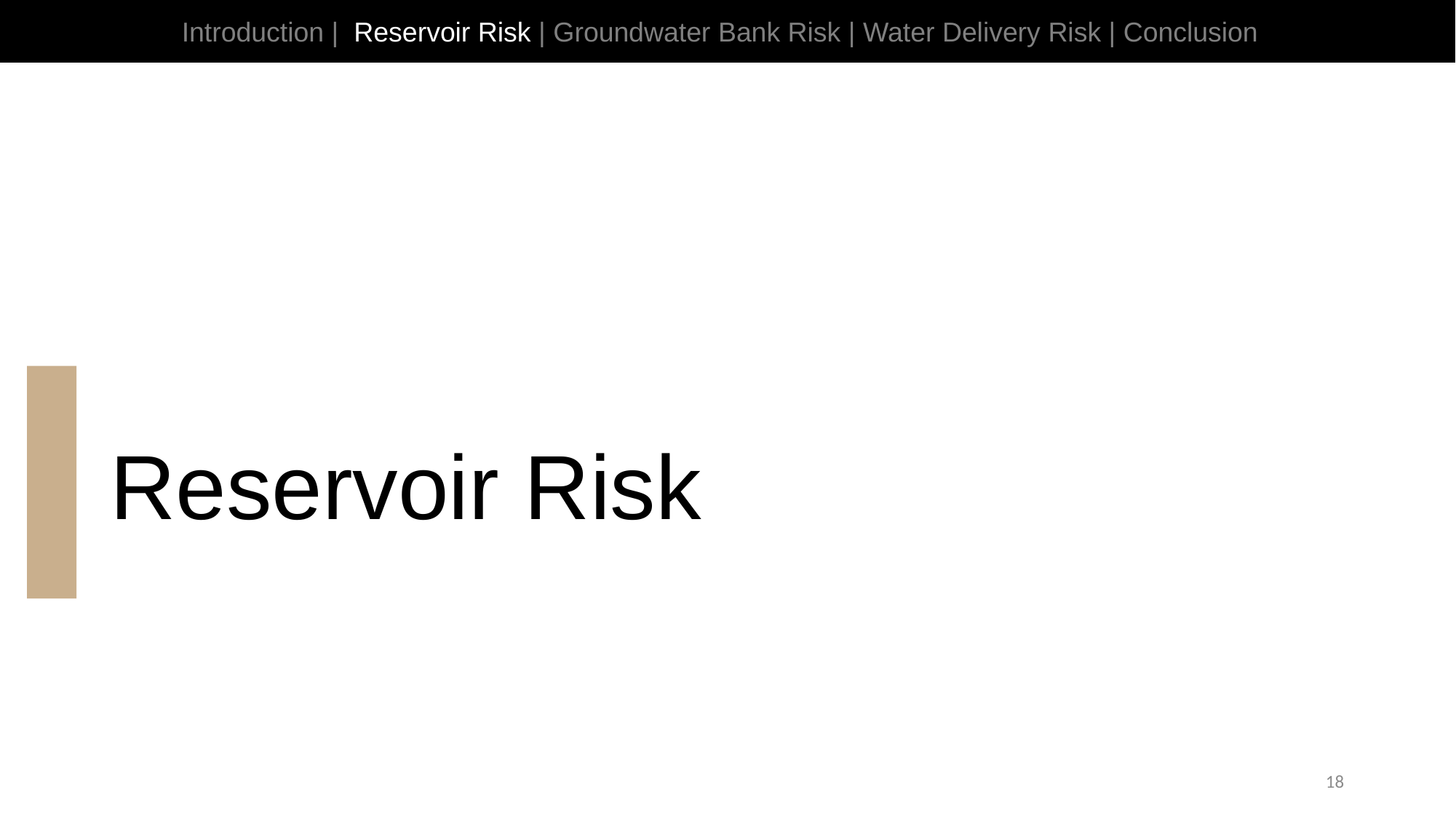

Introduction |  Reservoir Risk | Groundwater Bank Risk | Water Delivery Risk | Conclusion
# Reservoir Risk

18